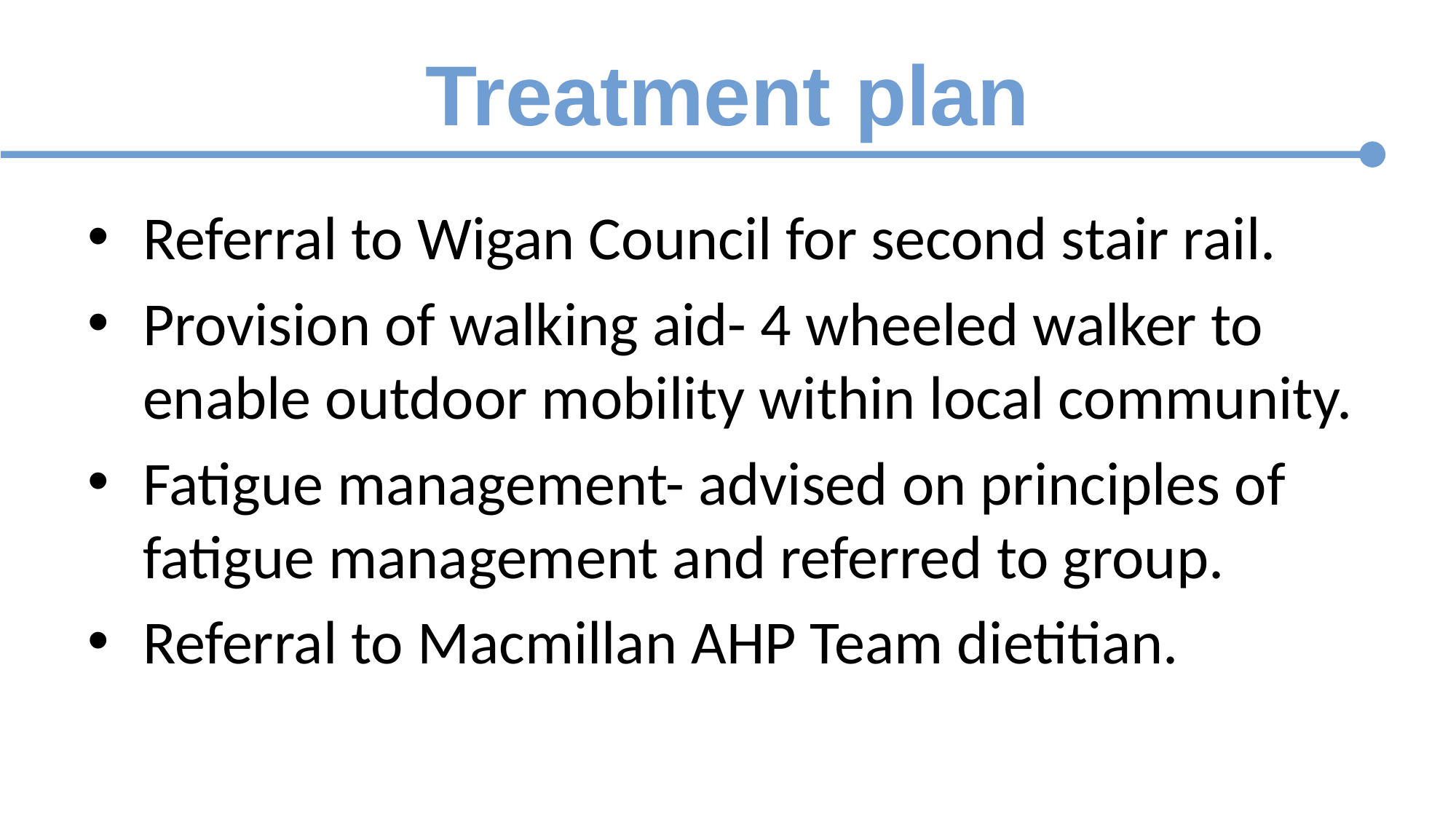

# Treatment plan
Referral to Wigan Council for second stair rail.
Provision of walking aid- 4 wheeled walker to enable outdoor mobility within local community.
Fatigue management- advised on principles of fatigue management and referred to group.
Referral to Macmillan AHP Team dietitian.